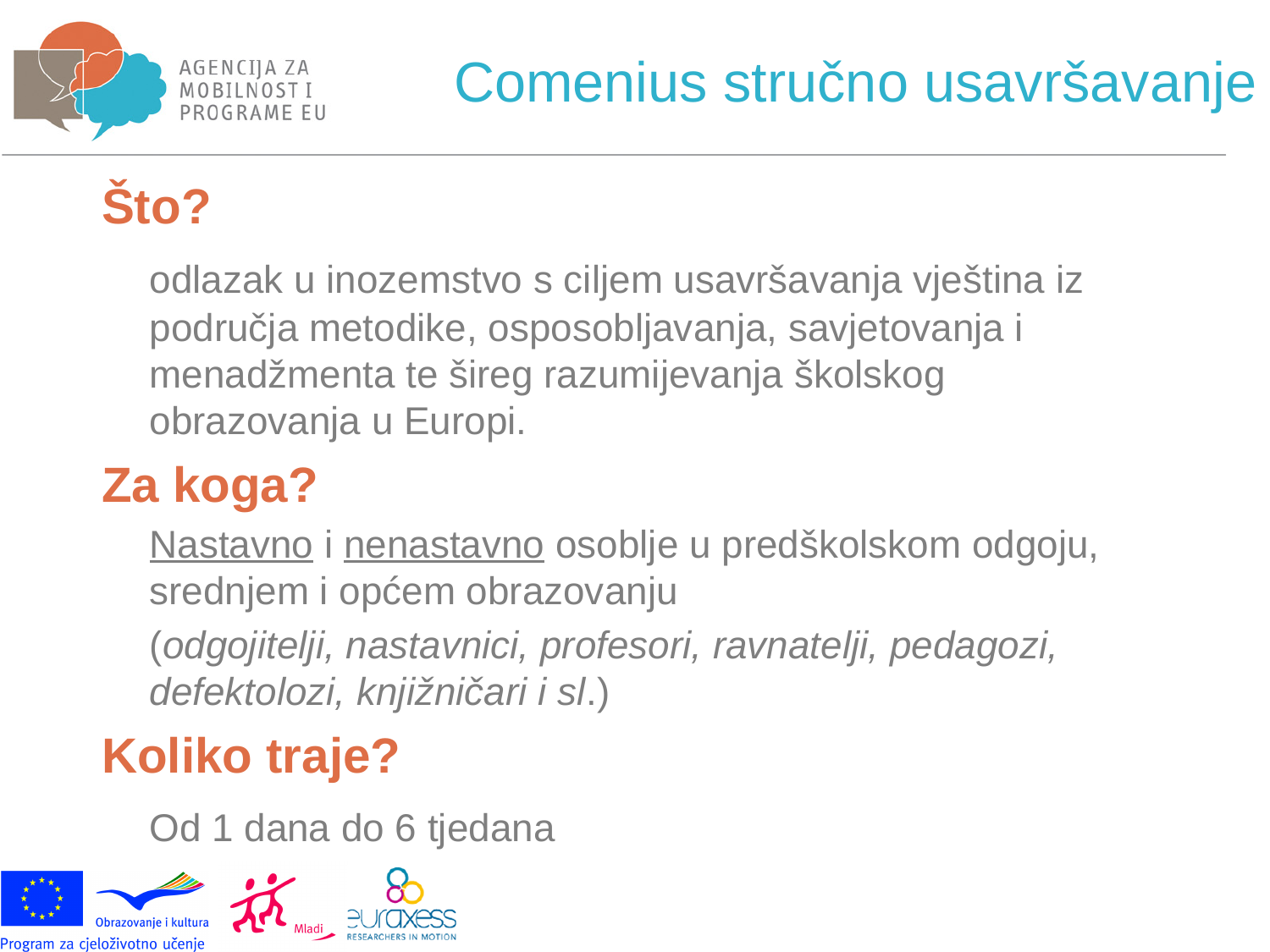

# Comenius stručno usavršavanje
Što?
	odlazak u inozemstvo s ciljem usavršavanja vještina iz područja metodike, osposobljavanja, savjetovanja i menadžmenta te šireg razumijevanja školskog obrazovanja u Europi.
Za koga?
	Nastavno i nenastavno osoblje u predškolskom odgoju, srednjem i općem obrazovanju
	(odgojitelji, nastavnici, profesori, ravnatelji, pedagozi, defektolozi, knjižničari i sl.)
Koliko traje?
	Od 1 dana do 6 tjedana